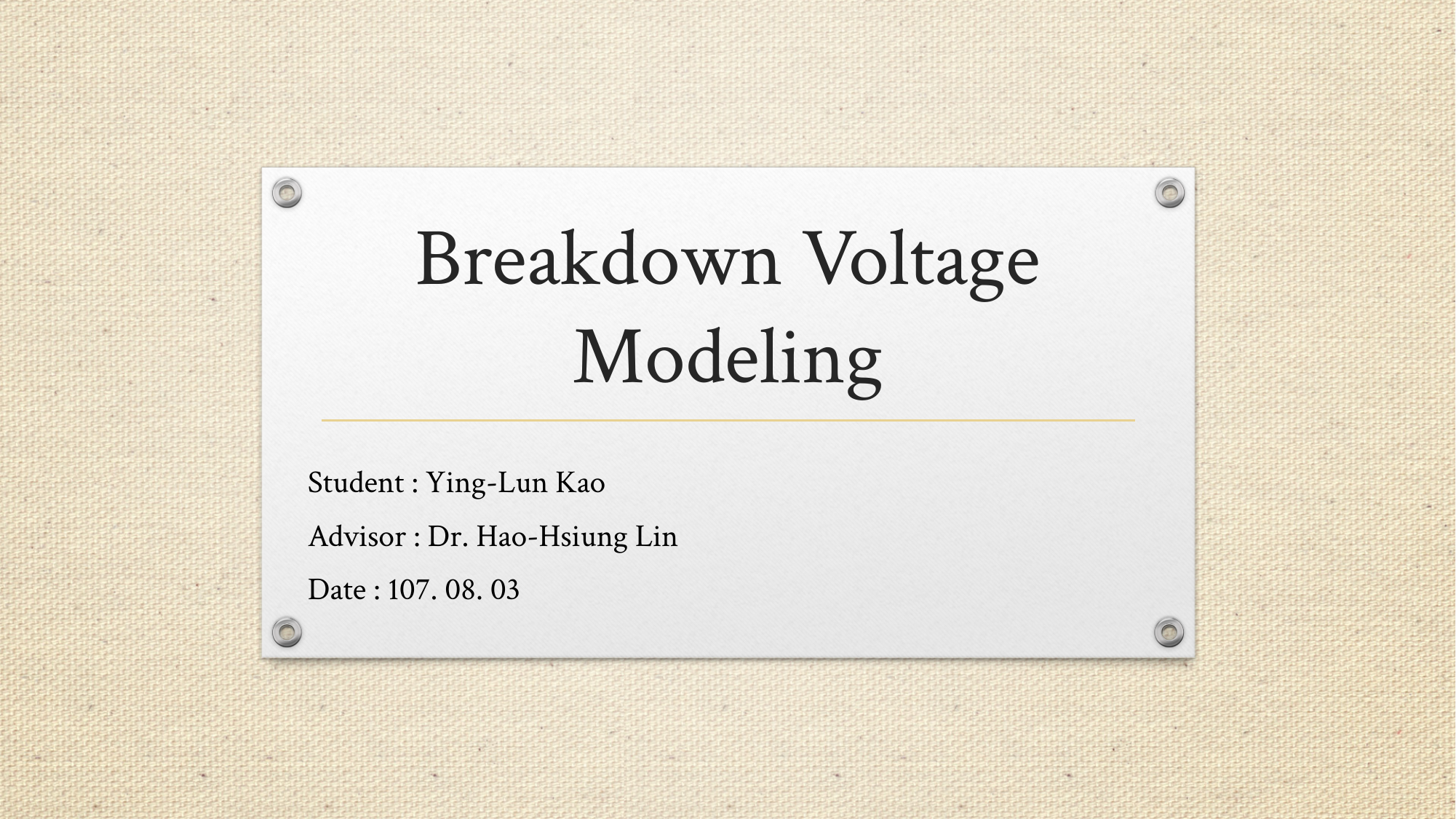

# Breakdown Voltage Modeling
Student : Ying-Lun Kao
Advisor : Dr. Hao-Hsiung Lin
Date : 107. 08. 03